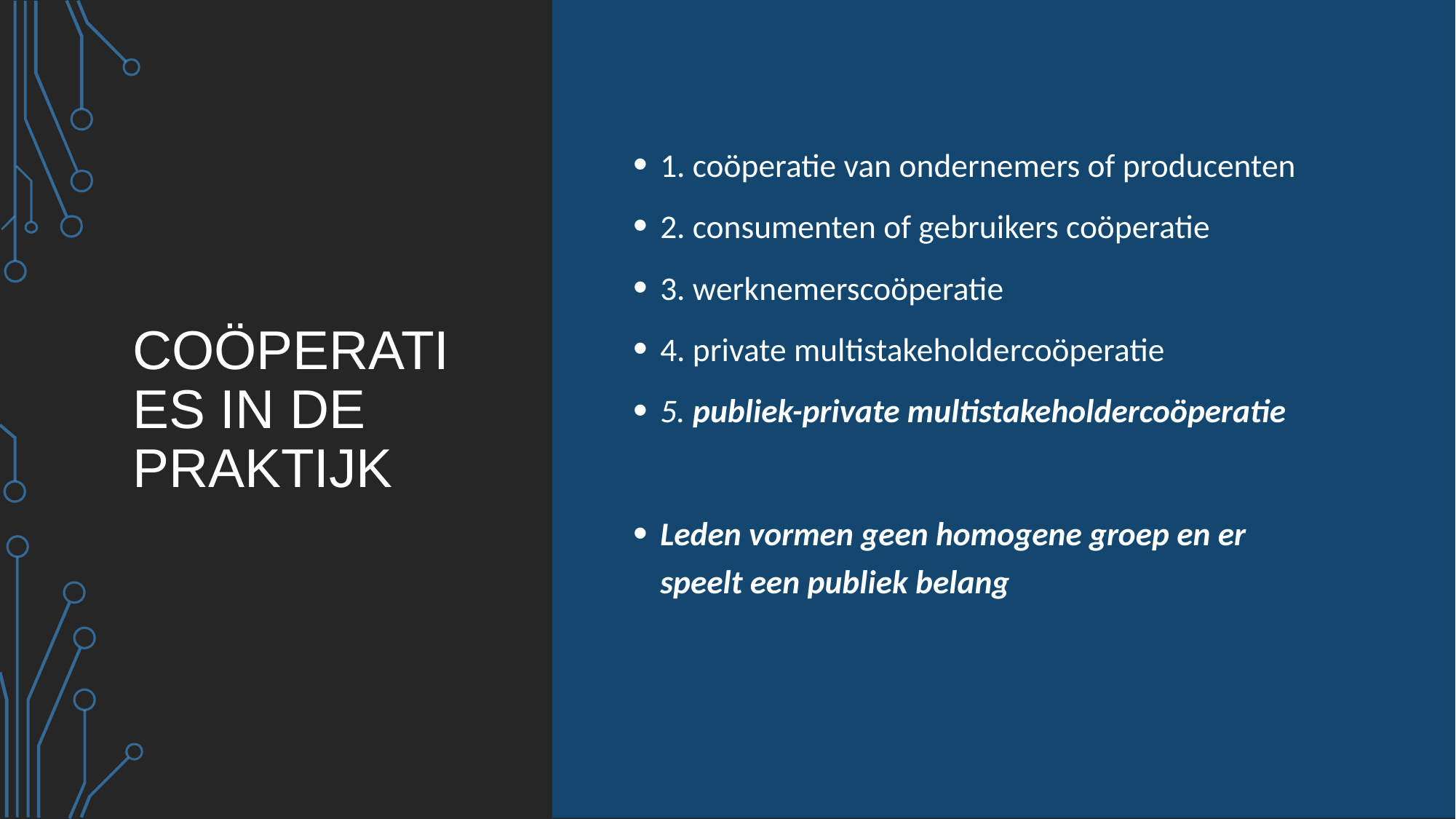

# Coöperaties in de praktijk
1. coöperatie van ondernemers of producenten
2. consumenten of gebruikers coöperatie
3. werknemerscoöperatie
4. private multistakeholdercoöperatie
5. publiek-private multistakeholdercoöperatie

Leden vormen geen homogene groep en er speelt een publiek belang